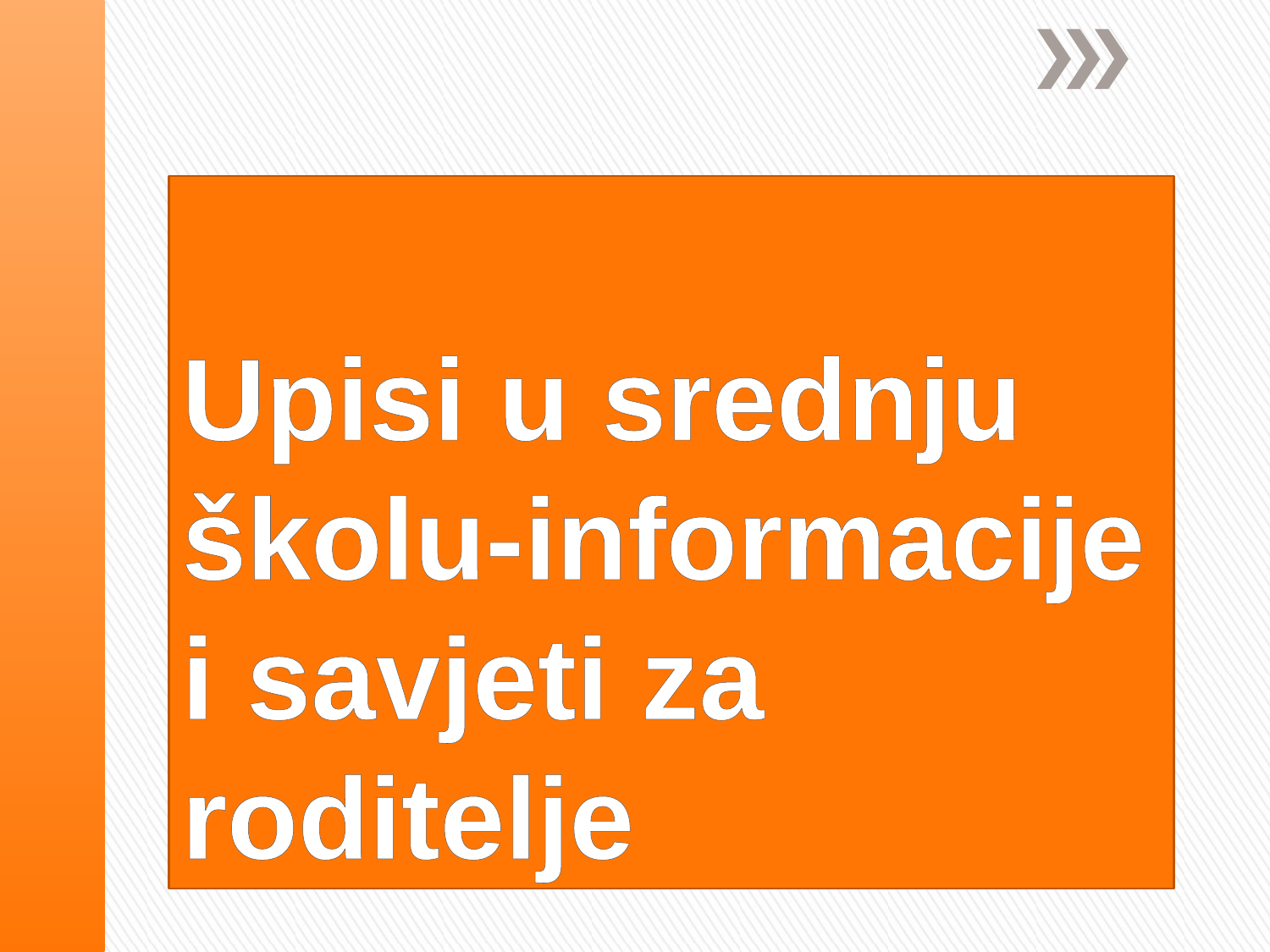

# Upisi u srednju školu-informacije i savjeti za roditelje